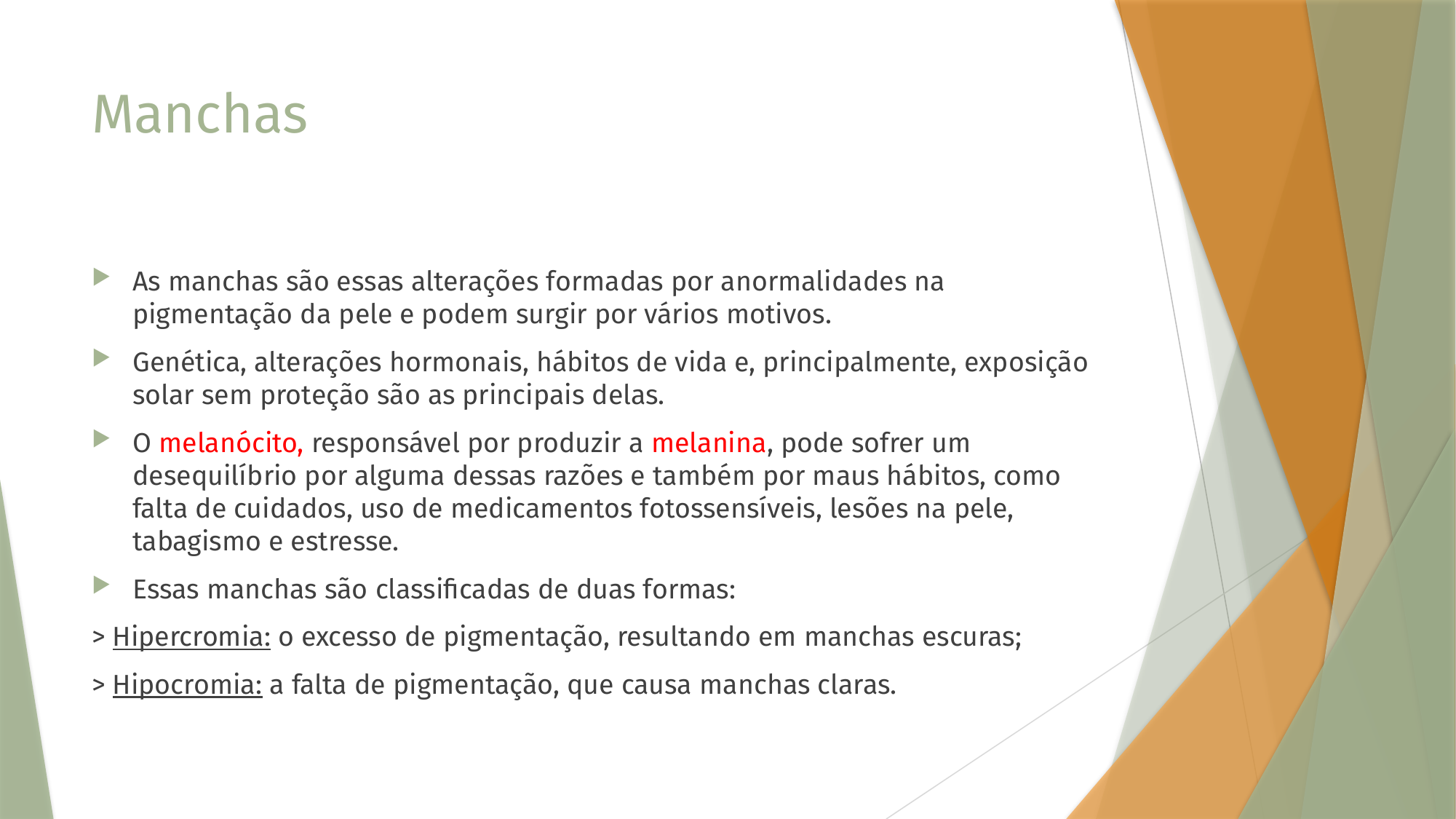

# Manchas
As manchas são essas alterações formadas por anormalidades na pigmentação da pele e podem surgir por vários motivos.
Genética, alterações hormonais, hábitos de vida e, principalmente, exposição solar sem proteção são as principais delas.
O melanócito, responsável por produzir a melanina, pode sofrer um desequilíbrio por alguma dessas razões e também por maus hábitos, como falta de cuidados, uso de medicamentos fotossensíveis, lesões na pele, tabagismo e estresse.
Essas manchas são classificadas de duas formas:
> Hipercromia: o excesso de pigmentação, resultando em manchas escuras;
> Hipocromia: a falta de pigmentação, que causa manchas claras.